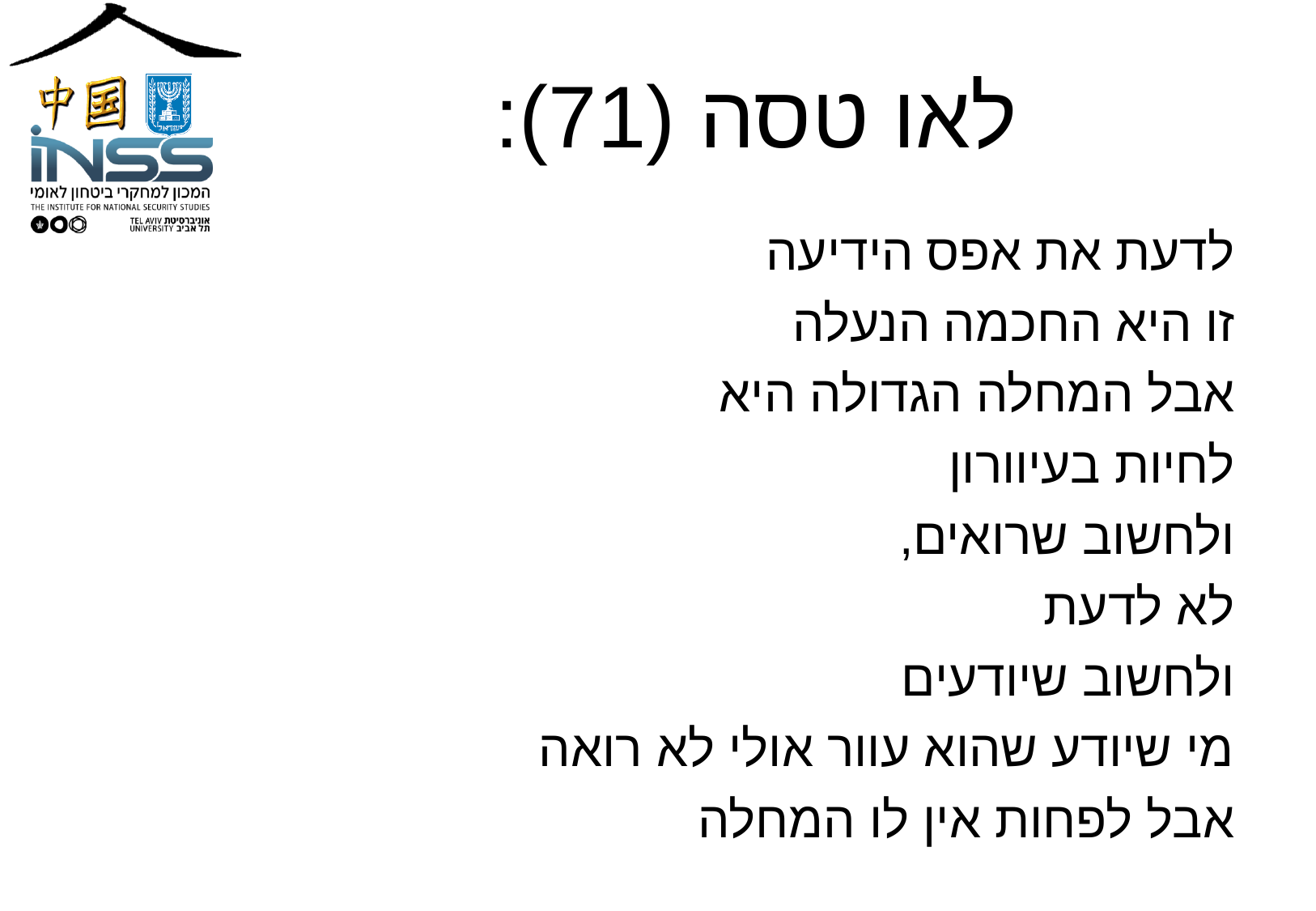

# לאו טסה (71):
לדעת את אפס הידיעה
זו היא החכמה הנעלה
אבל המחלה הגדולה היא
לחיות בעיוורון
ולחשוב שרואים,
לא לדעת
ולחשוב שיודעים
מי שיודע שהוא עוור אולי לא רואה
אבל לפחות אין לו המחלה